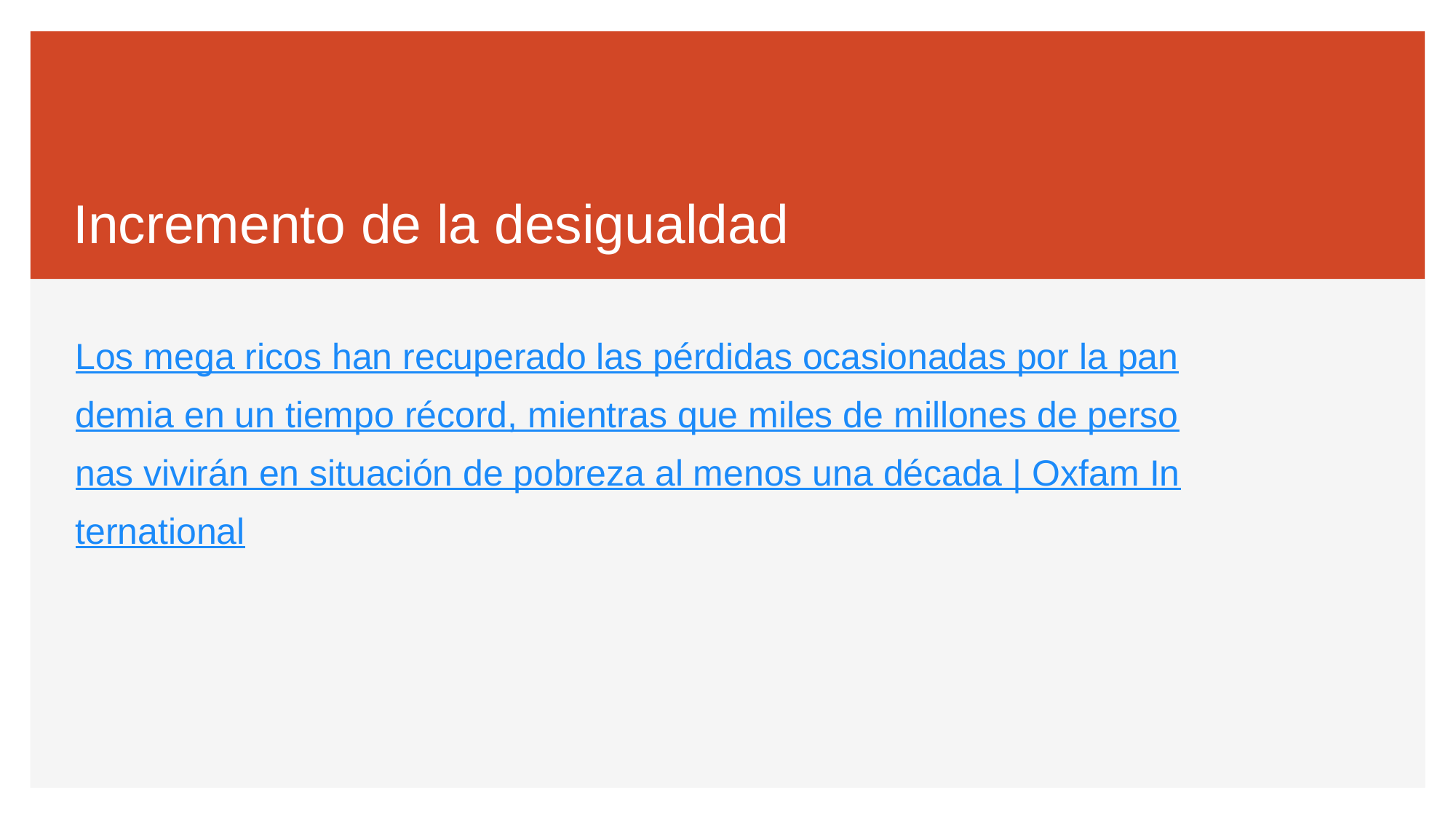

# Incremento de la desigualdad
Los mega ricos han recuperado las pérdidas ocasionadas por la pandemia en un tiempo récord, mientras que miles de millones de personas vivirán en situación de pobreza al menos una década | Oxfam International